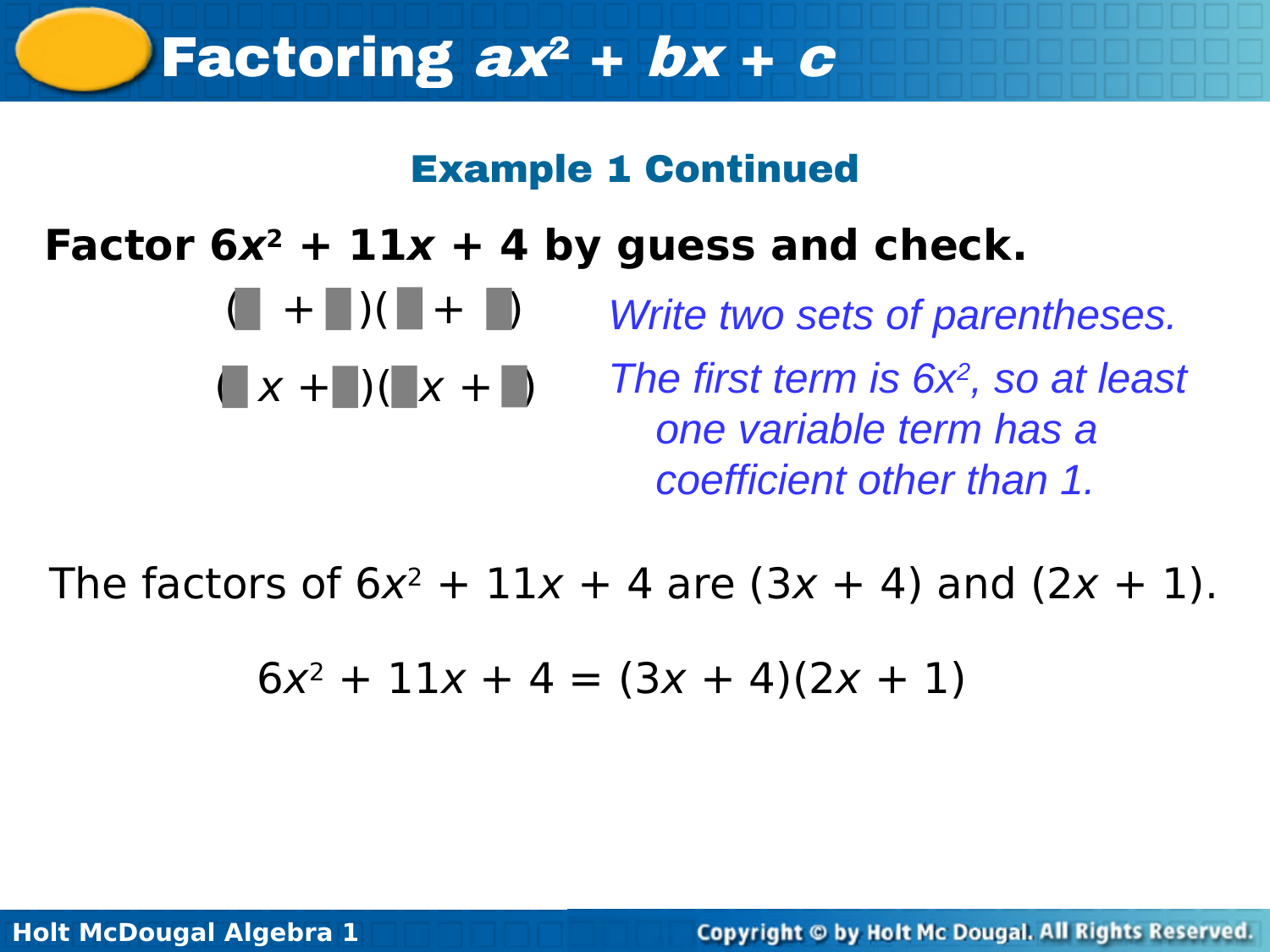

Example 1 Continued

Factor 6x2 + 11x + 4 by guess and check.
(   +   )(   +   )

Write two sets of parentheses.
The first term is 6x2, so at least one variable term has a coefficient other than 1.
(  x +  )(  x +  )

The factors of 6x2 + 11x + 4 are (3x + 4) and (2x + 1).
6x2 + 11x + 4 = (3x + 4)(2x + 1)